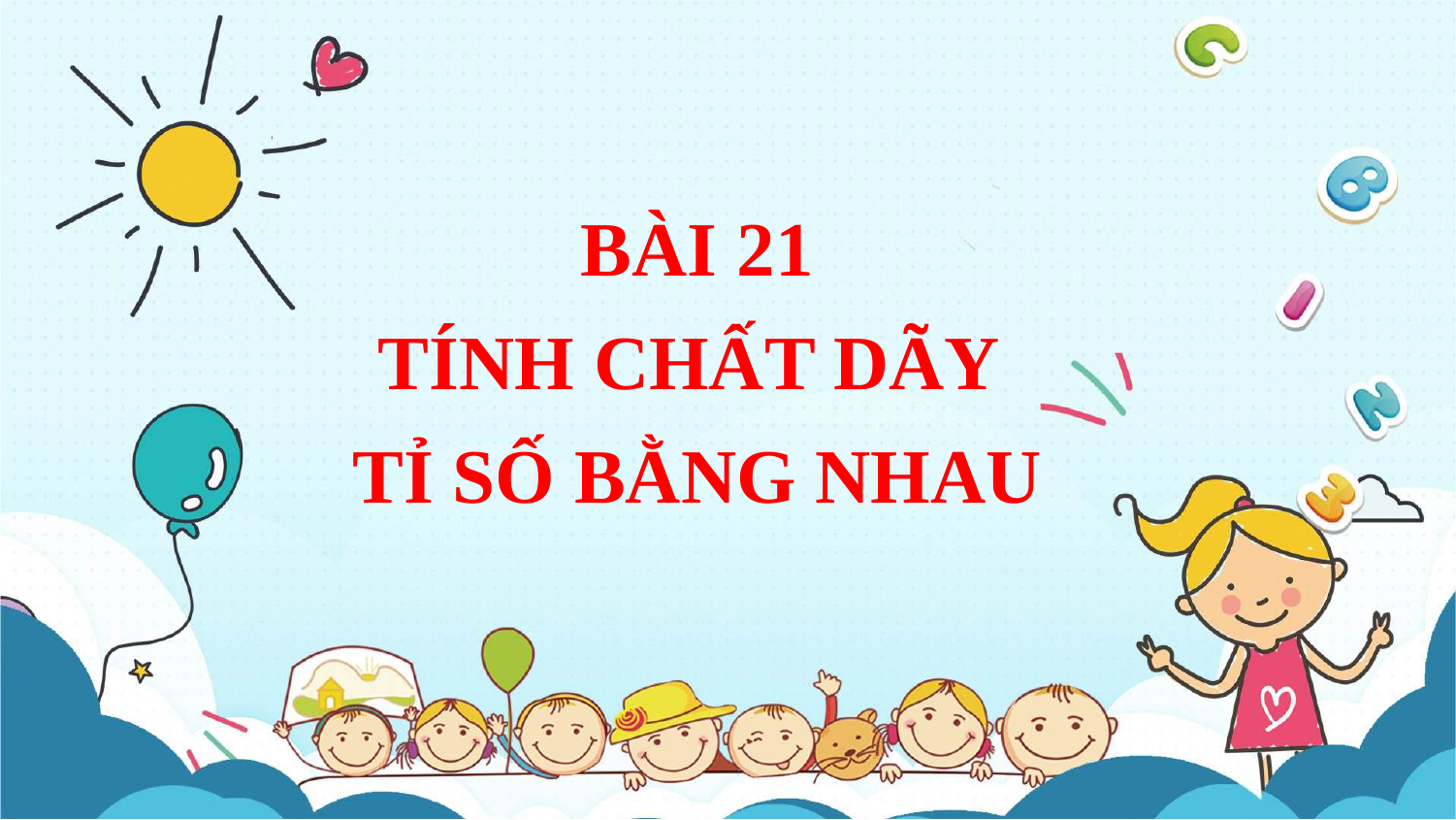

BÀI 21
TÍNH CHẤT DÃY
TỈ SỐ BẰNG NHAU